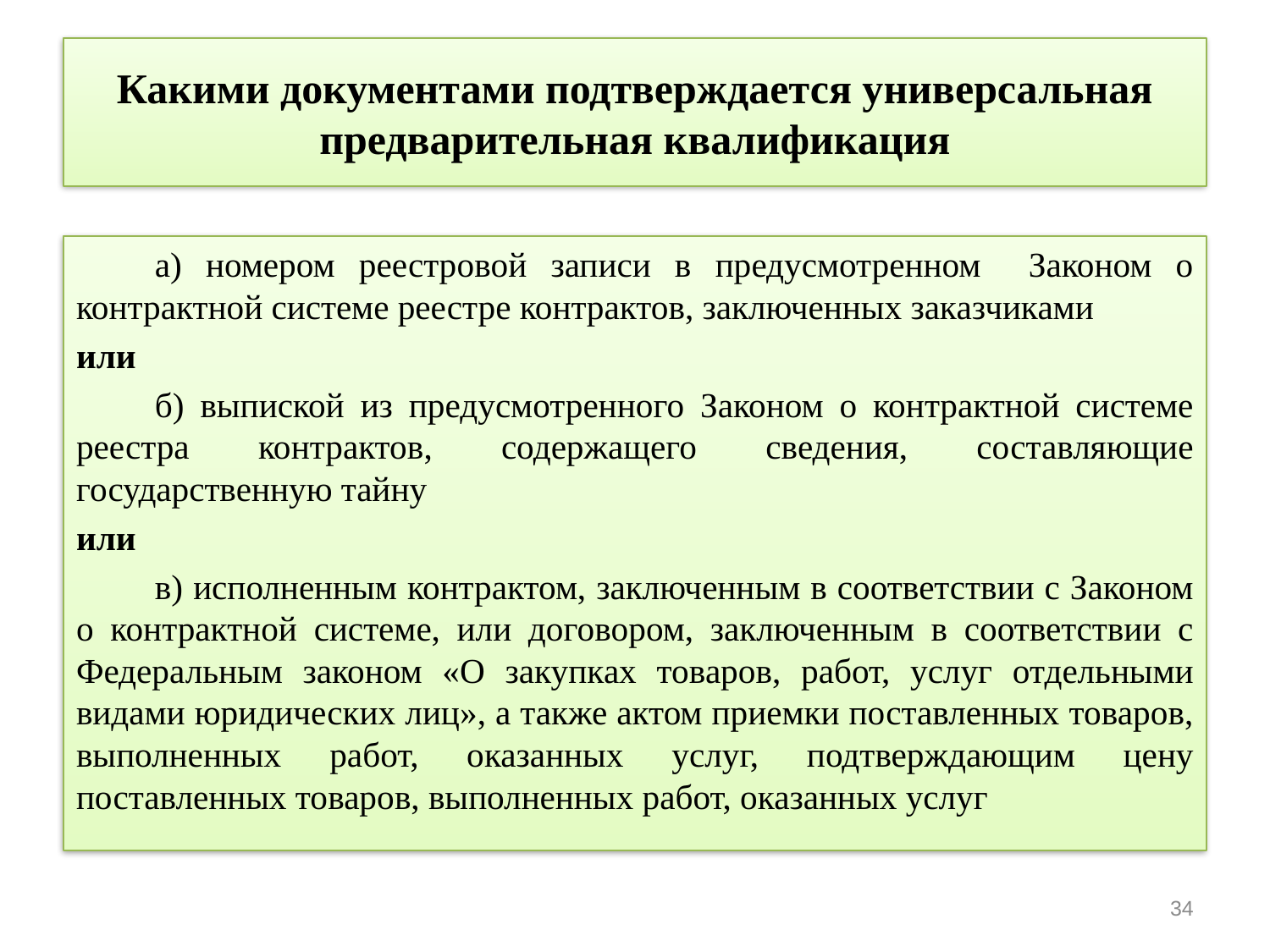

# Какими документами подтверждается универсальная предварительная квалификация
	а) номером реестровой записи в предусмотренном  Законом о контрактной системе реестре контрактов, заключенных заказчиками
или
	б) выпиской из предусмотренного Законом о контрактной системе реестра контрактов, содержащего сведения, составляющие государственную тайну
или
	в) исполненным контрактом, заключенным в соответствии с Законом о контрактной системе, или договором, заключенным в соответствии с Федеральным законом «О закупках товаров, работ, услуг отдельными видами юридических лиц», а также актом приемки поставленных товаров, выполненных работ, оказанных услуг, подтверждающим цену поставленных товаров, выполненных работ, оказанных услуг

34